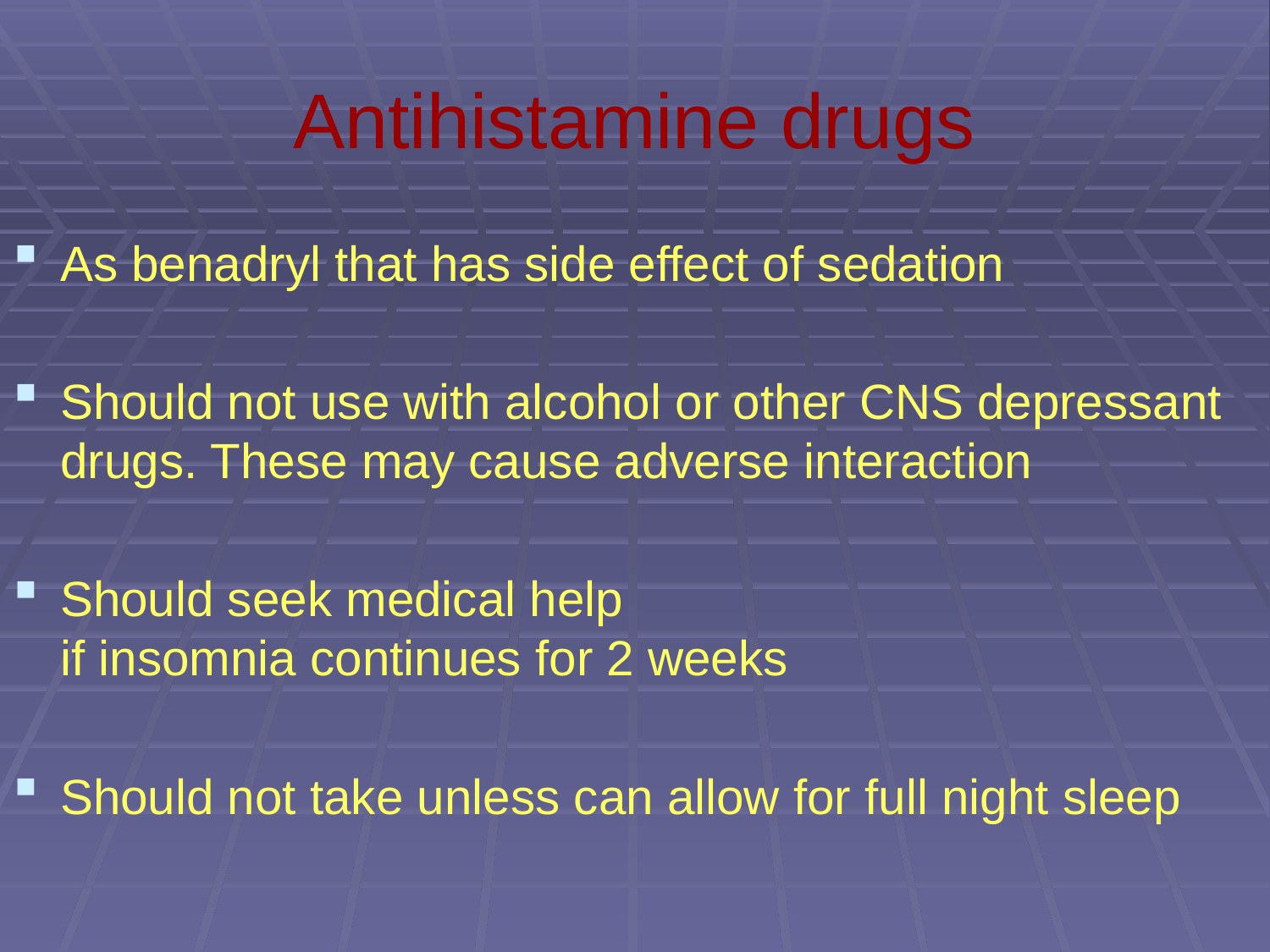

# Antihistamine drugs

As benadryl that has side effect of sedation

Should not use with alcohol or other CNS depressant drugs. These may cause adverse interaction

Should seek medical help
if insomnia continues for 2 weeks

Should not take unless can allow for full night sleep